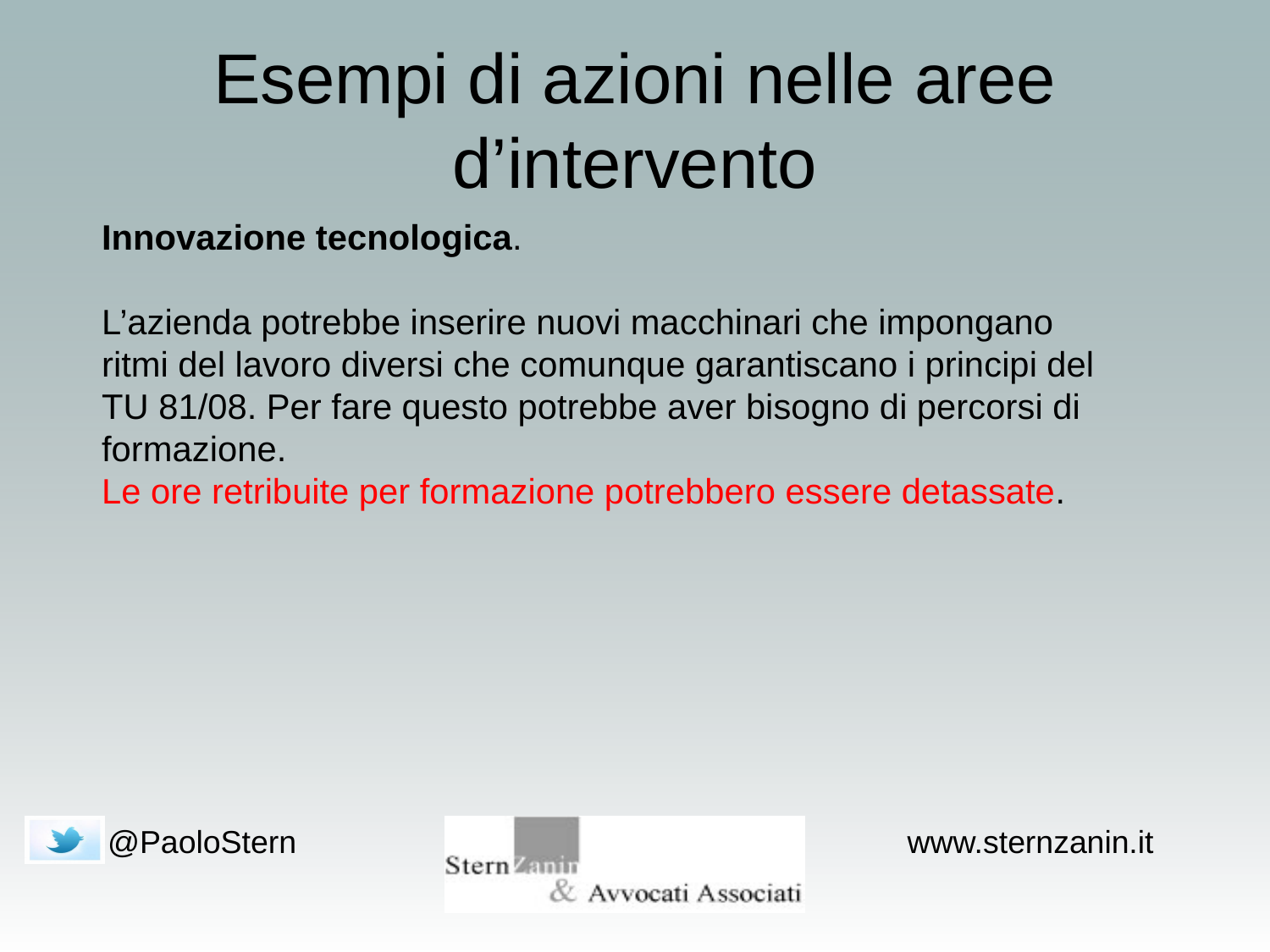

# Esempi di azioni nelle aree d’intervento
Innovazione tecnologica.

L’azienda potrebbe inserire nuovi macchinari che impongano ritmi del lavoro diversi che comunque garantiscano i principi del TU 81/08. Per fare questo potrebbe aver bisogno di percorsi di formazione.
Le ore retribuite per formazione potrebbero essere detassate.